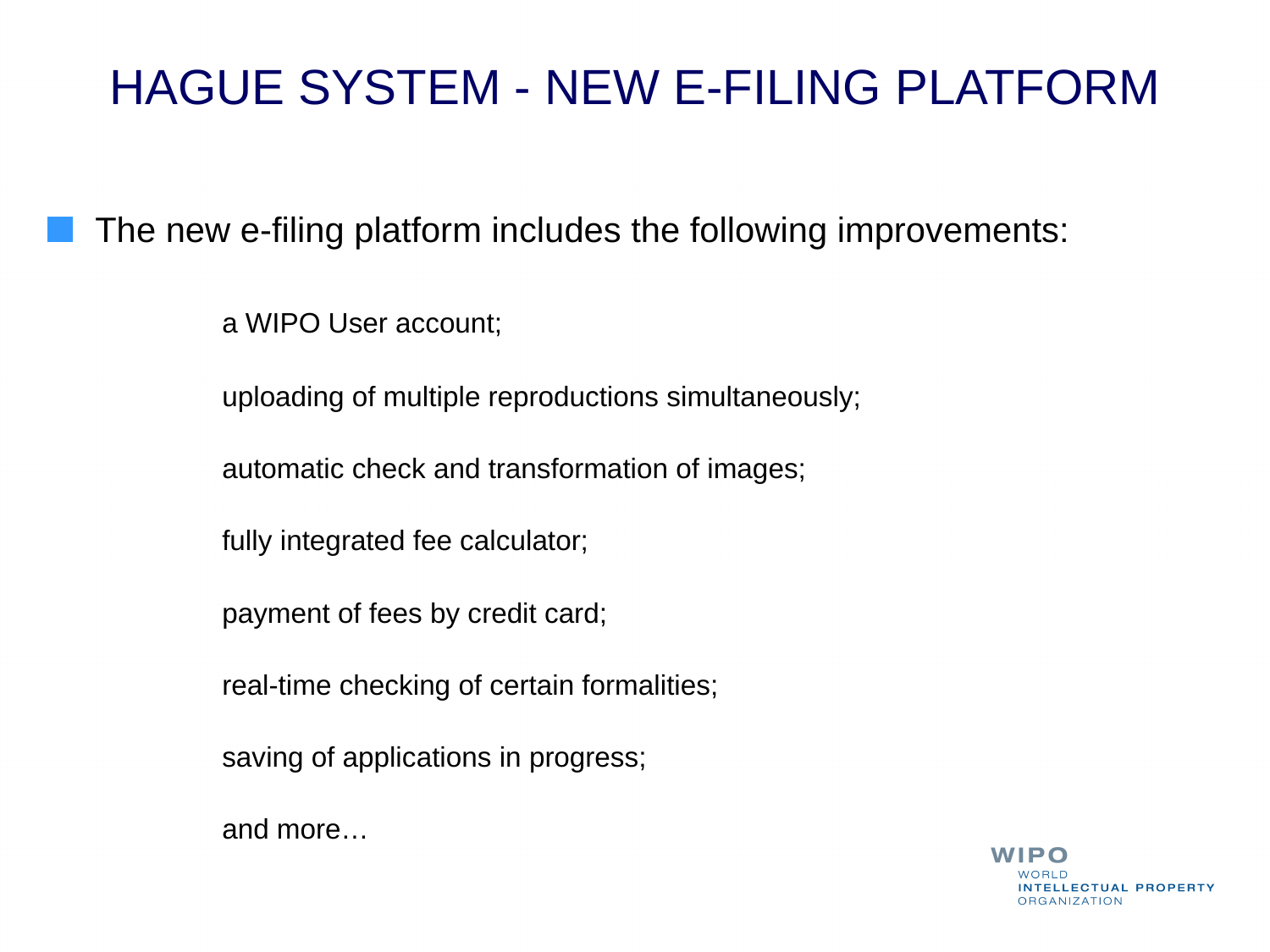

HAGUE SYSTEM - NEW E-FILING PLATFORM
The new e-filing platform includes the following improvements:

		a WIPO User account;

		uploading of multiple reproductions simultaneously;

		automatic check and transformation of images;

		fully integrated fee calculator;

		payment of fees by credit card;

		real-time checking of certain formalities;

		saving of applications in progress;

		and more…